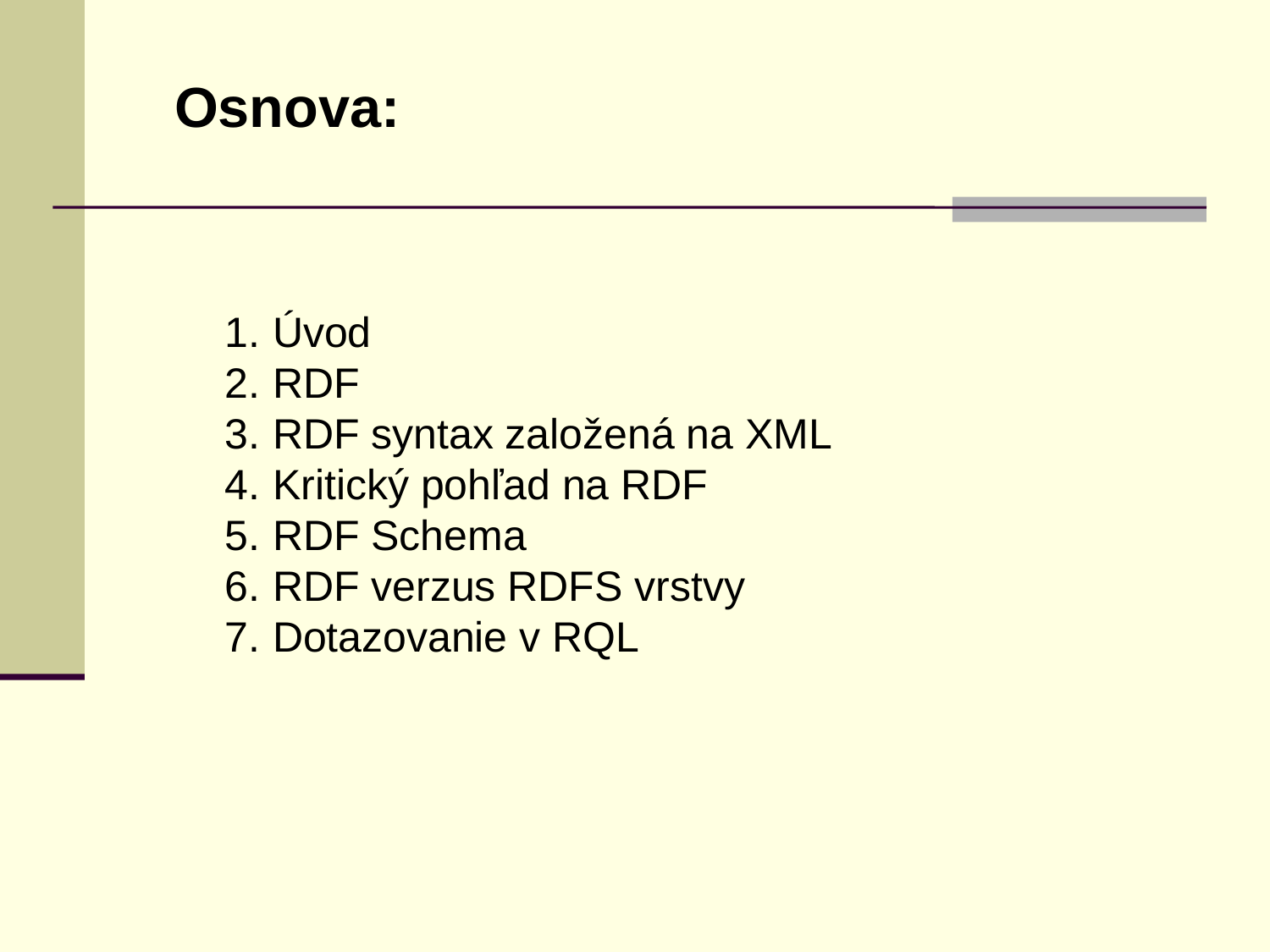

Osnova:
Úvod
RDF
RDF syntax založená na XML
Kritický pohľad na RDF
RDF Schema
RDF verzus RDFS vrstvy
Dotazovanie v RQL